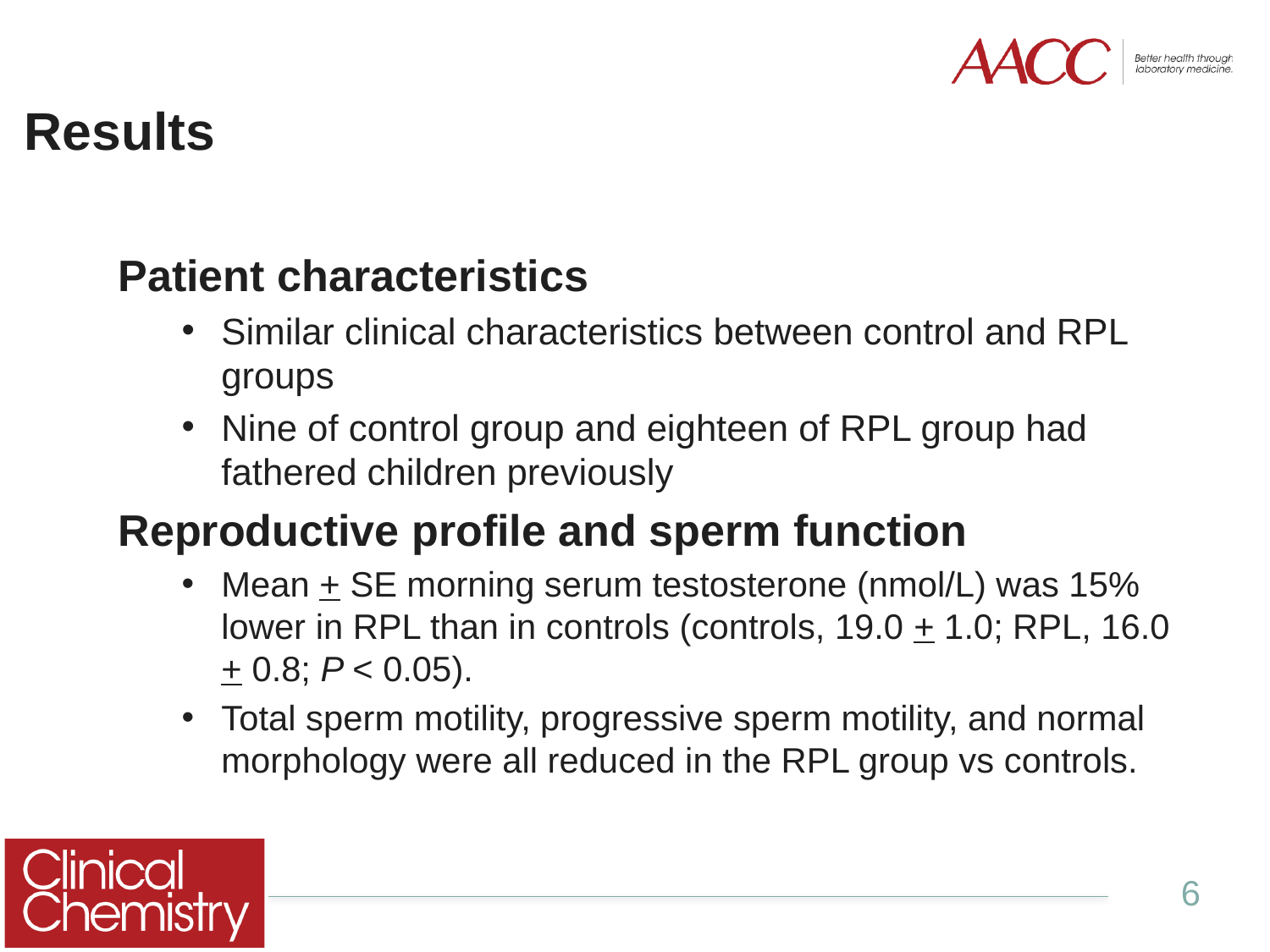

# Results
Patient characteristics
Similar clinical characteristics between control and RPL groups
Nine of control group and eighteen of RPL group had fathered children previously
Reproductive profile and sperm function
Mean + SE morning serum testosterone (nmol/L) was 15% lower in RPL than in controls (controls, 19.0 + 1.0; RPL, 16.0 + 0.8; P < 0.05).
Total sperm motility, progressive sperm motility, and normal morphology were all reduced in the RPL group vs controls.

6